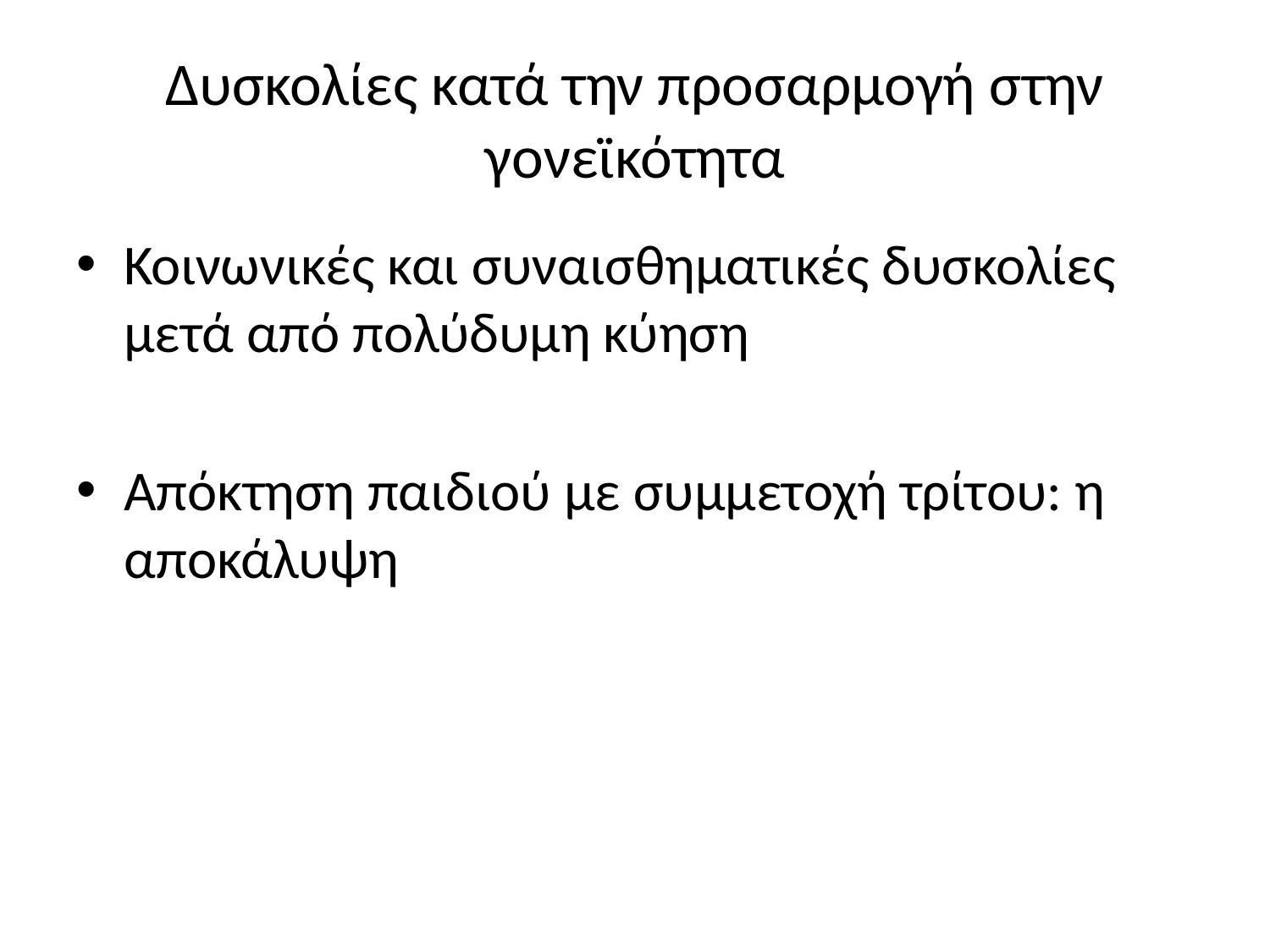

# Δυσκολίες κατά την προσαρμογή στην γονεϊκότητα
Κοινωνικές και συναισθηματικές δυσκολίες μετά από πολύδυμη κύηση

Απόκτηση παιδιού με συμμετοχή τρίτου: η αποκάλυψη